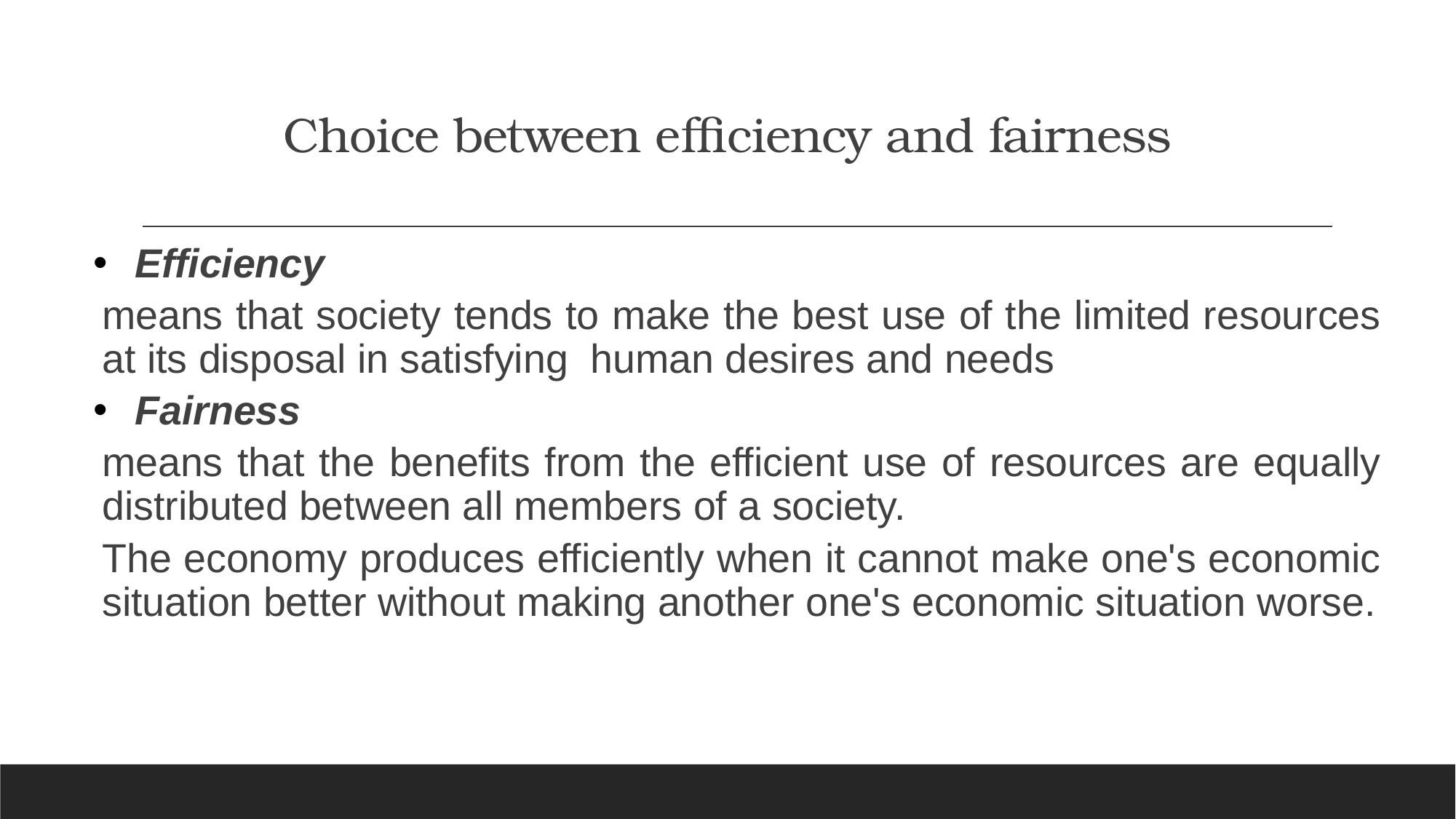

# Choice between efficiency and fairness
Efficiency
means that society tends to make the best use of the limited resources at its disposal in satisfying  human desires and needs
Fairness
means that the benefits from the efficient use of resources are equally distributed between all members of a society.
The economy produces efficiently when it cannot make one's economic situation better without making another one's economic situation worse.